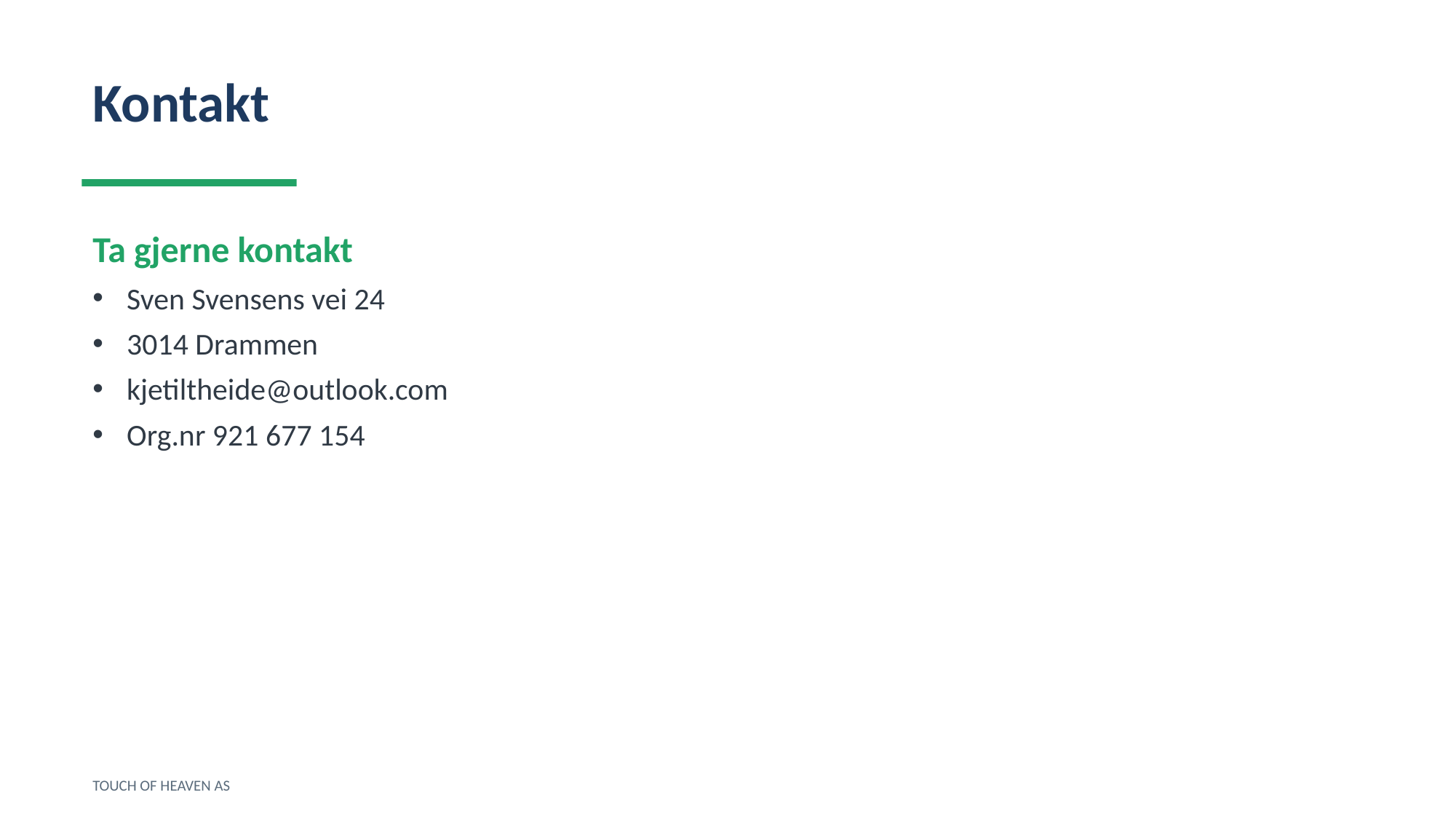

Kontakt

Ta gjerne kontakt
Sven Svensens vei 24
3014 Drammen
kjetiltheide@outlook.com
Org.nr 921 677 154
TOUCH OF HEAVEN AS